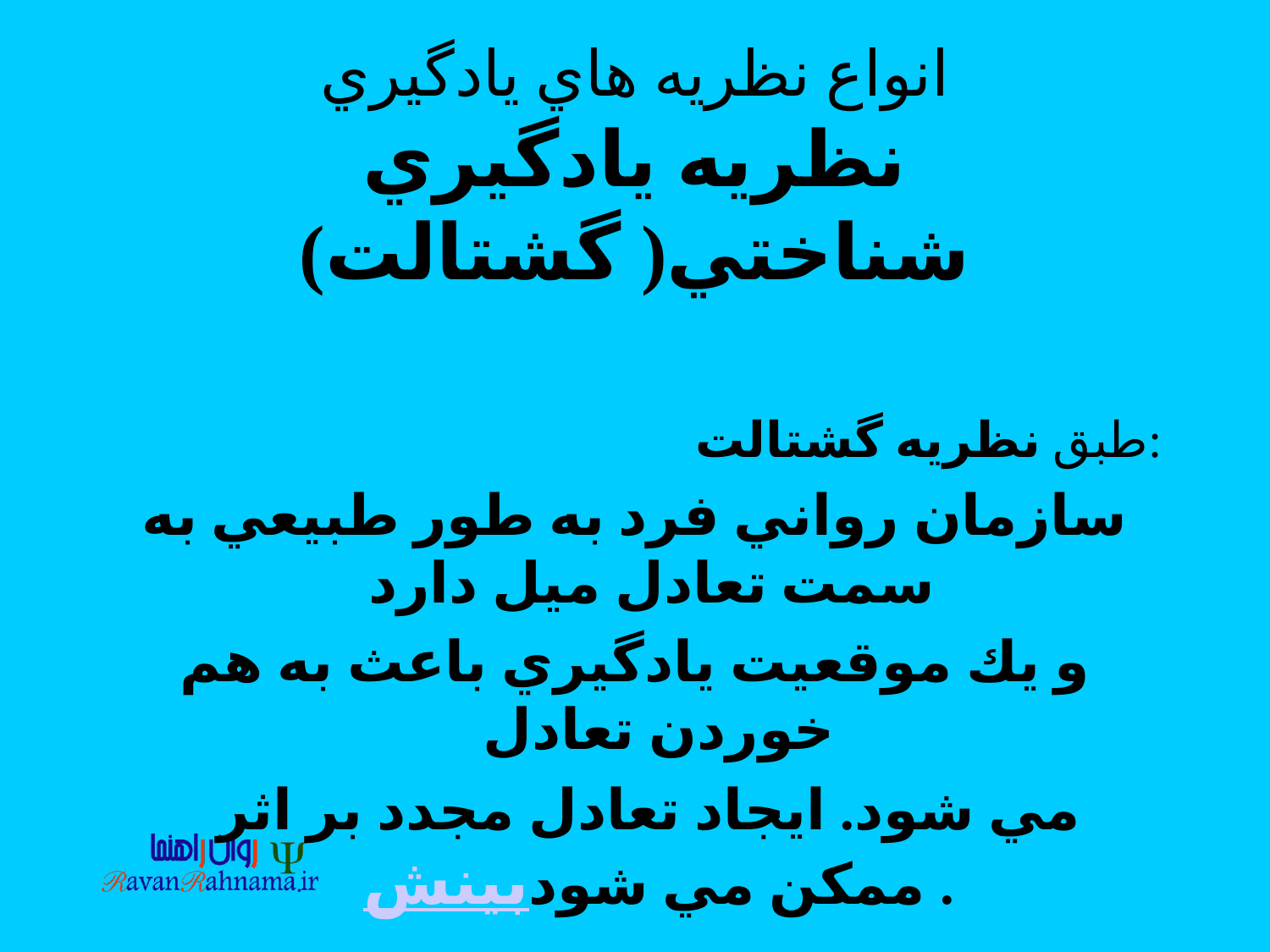

# انواع نظريه هاي يادگيري نظريه يادگيري شناختي( گشتالت)
طبق نظريه گشتالت:
سازمان رواني فرد به طور طبيعي به سمت تعادل ميل دارد
و يك موقعيت يادگيري باعث به هم خوردن تعادل
 مي شود. ايجاد تعادل مجدد بر اثر بينش ممكن مي شود.